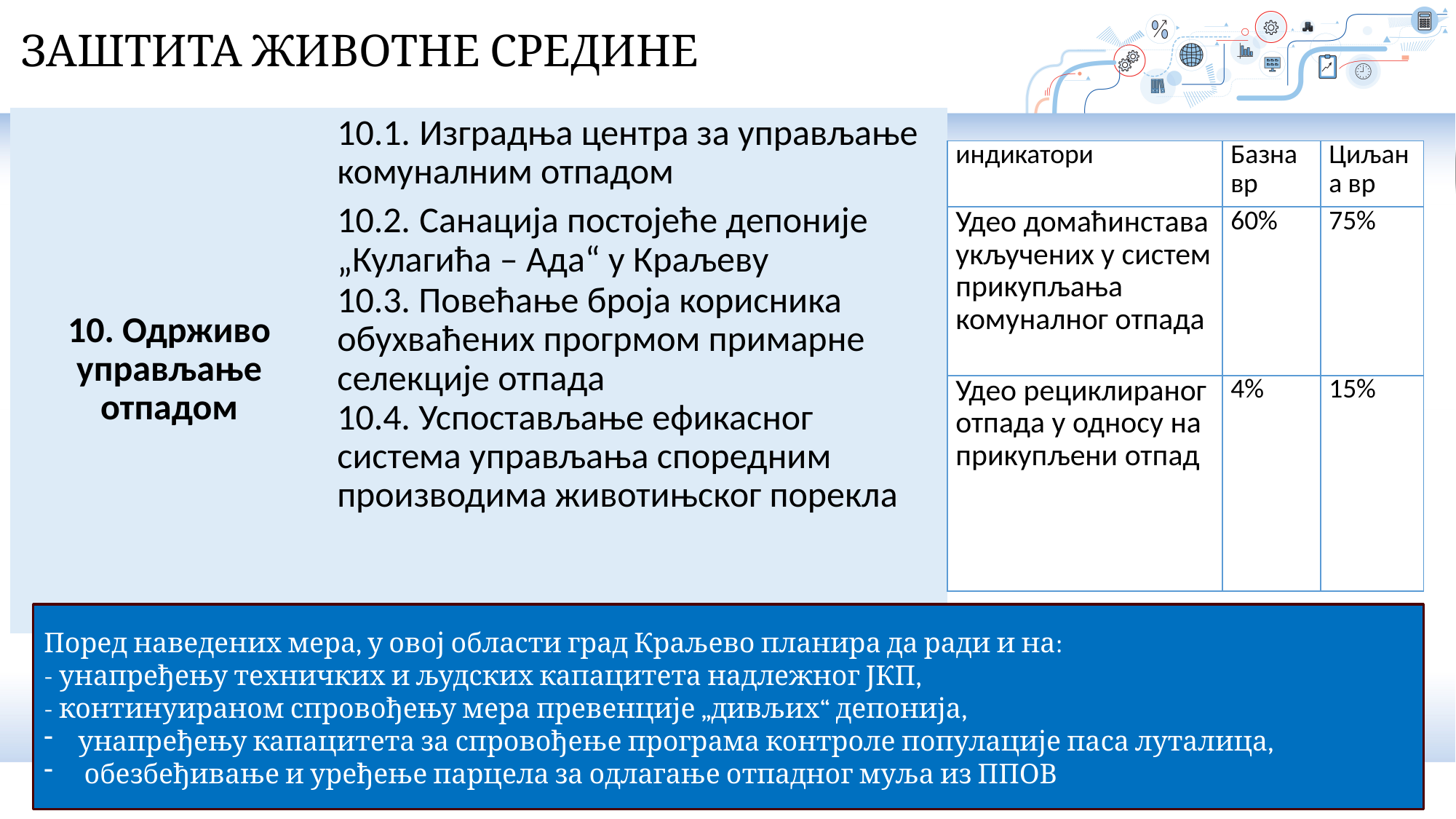

ЗАШТИТА ЖИВОТНЕ СРЕДИНЕ
| 10. Одрживо управљање отпадом | 10.1. Изградња центра за управљање комуналним отпадом |
| --- | --- |
|  | 10.2. Санација постојеће депоније „Кулагића – Ада“ у Краљеву |
|  | 10.3. Повећање броја корисника обухваћених прогрмом примарне селекције отпада |
|  | 10.4. Успостављање ефикасног система управљања споредним производима животињског порекла |
|  |  |
| индикатори | Базна вр | Циљана вр |
| --- | --- | --- |
| Удео домаћинстава укључених у систем прикупљања комуналног отпада | 60% | 75% |
| Удео рециклираног отпада у односу на прикупљени отпад | 4% | 15% |
Поред наведених мера, у овој области град Краљево планира да ради и на:
- унапређењу техничких и људских капацитета надлежног ЈКП,
- континуираном спровођењу мера превенције „дивљих“ депонија,
унапређењу капацитета за спровођење програма контроле популације паса луталица,
 обезбеђивање и уређење парцела за одлагање отпадног муља из ППОВ